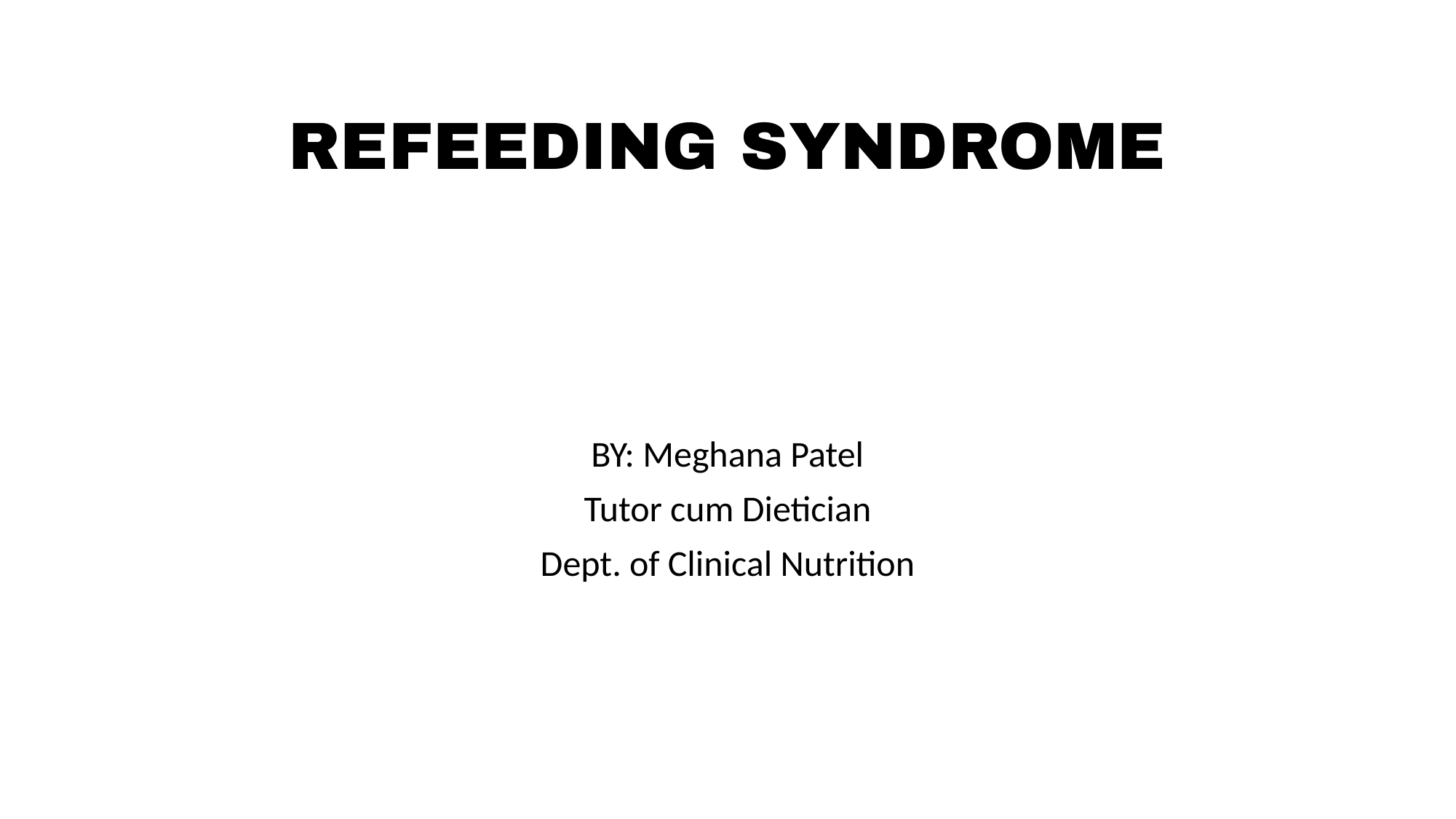

# REFEEDING SYNDROME
BY: Meghana Patel
Tutor cum Dietician
Dept. of Clinical Nutrition